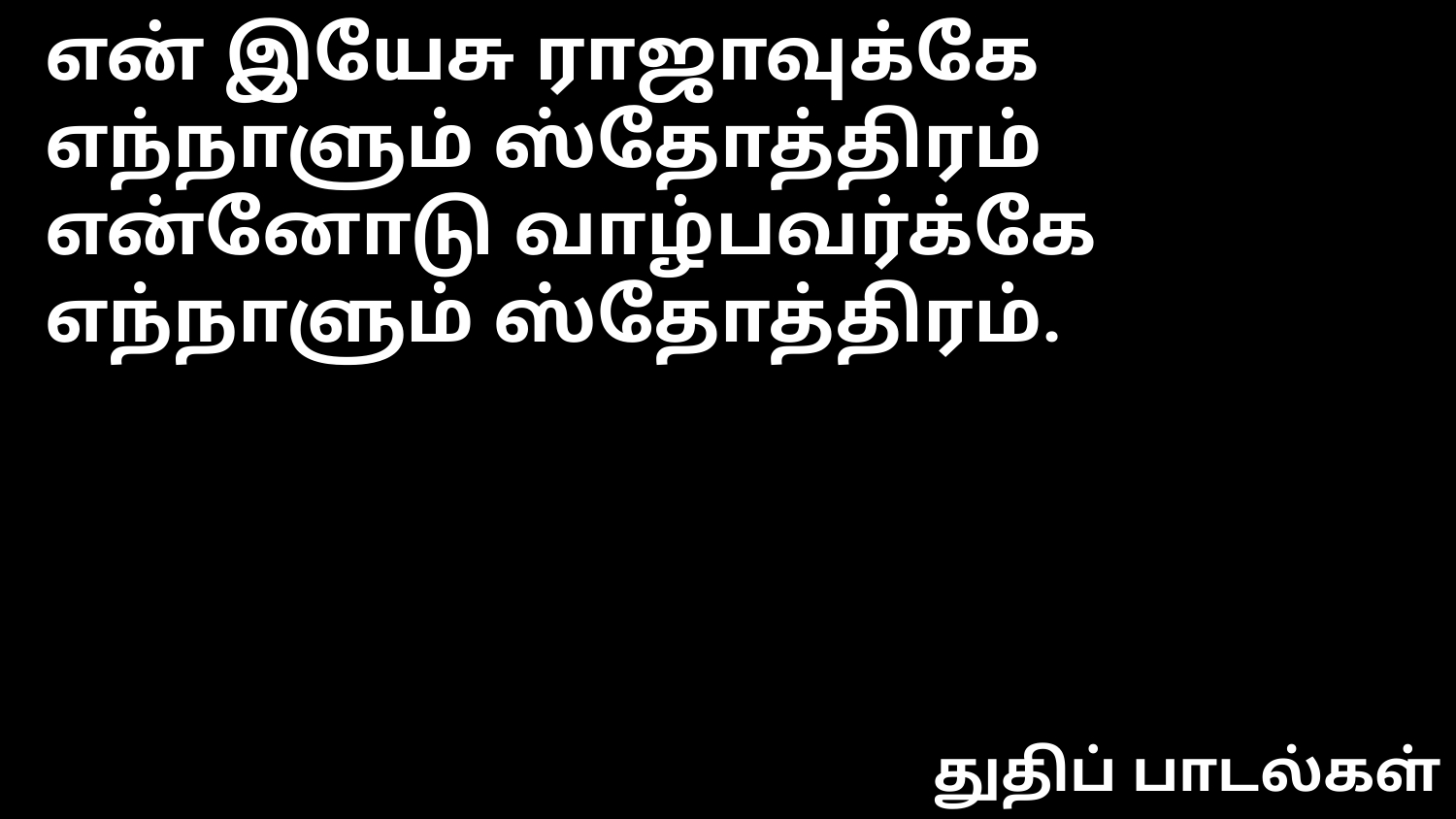

என் இயேசு ராஜாவுக்கே
எந்நாளும் ஸ்தோத்திரம்
என்னோடு வாழ்பவர்க்கே
எந்நாளும் ஸ்தோத்திரம்.

துதிப் பாடல்கள்